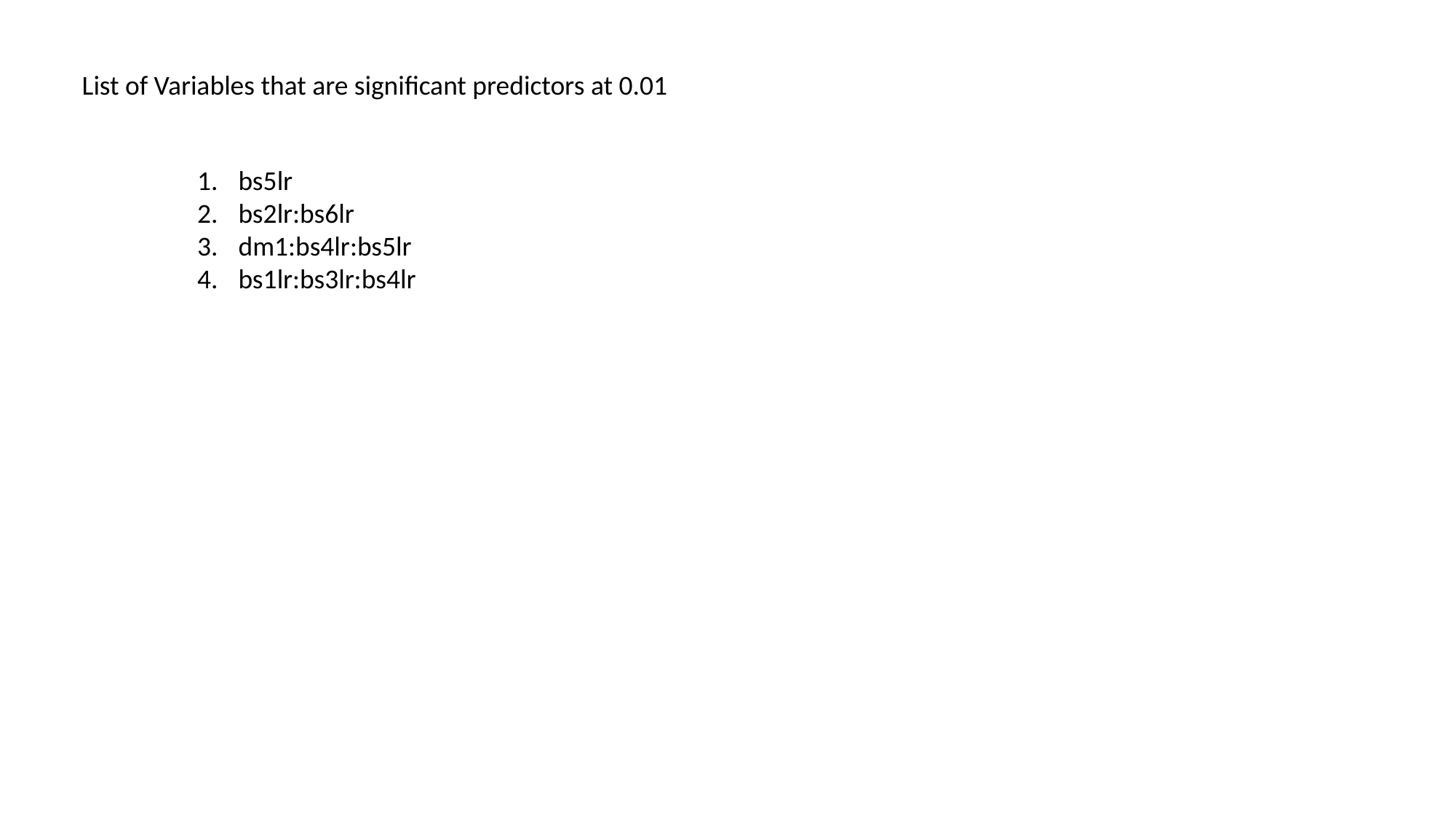

List of Variables that are significant predictors at 0.01
bs5lr
bs2lr:bs6lr
dm1:bs4lr:bs5lr
bs1lr:bs3lr:bs4lr